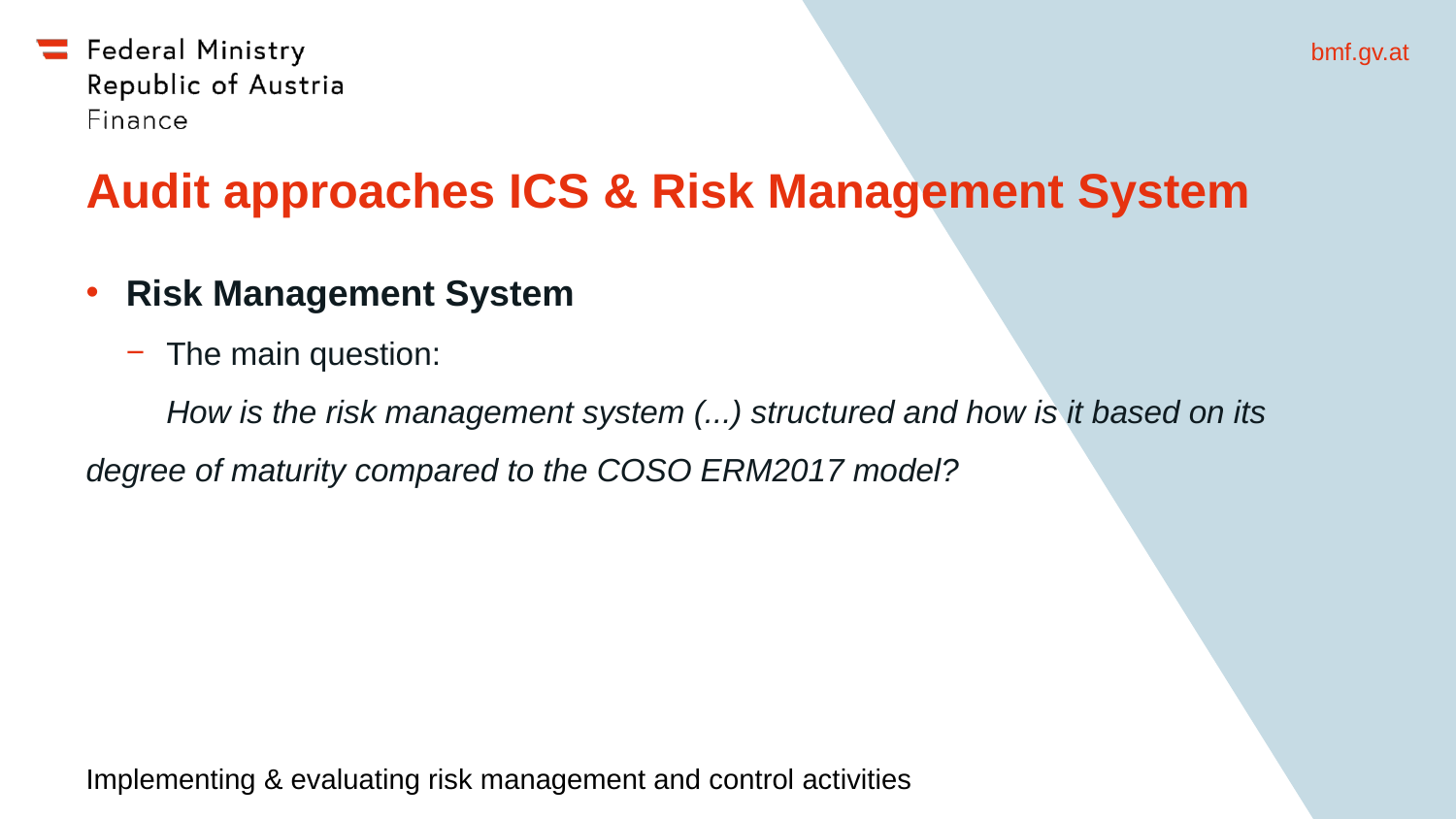

# Audit approaches ICS & Risk Management System
Risk Management System
The main question:
How is the risk management system (...) structured and how is it based on its degree of maturity compared to the COSO ERM2017 model?
Implementing & evaluating risk management and control activities
7